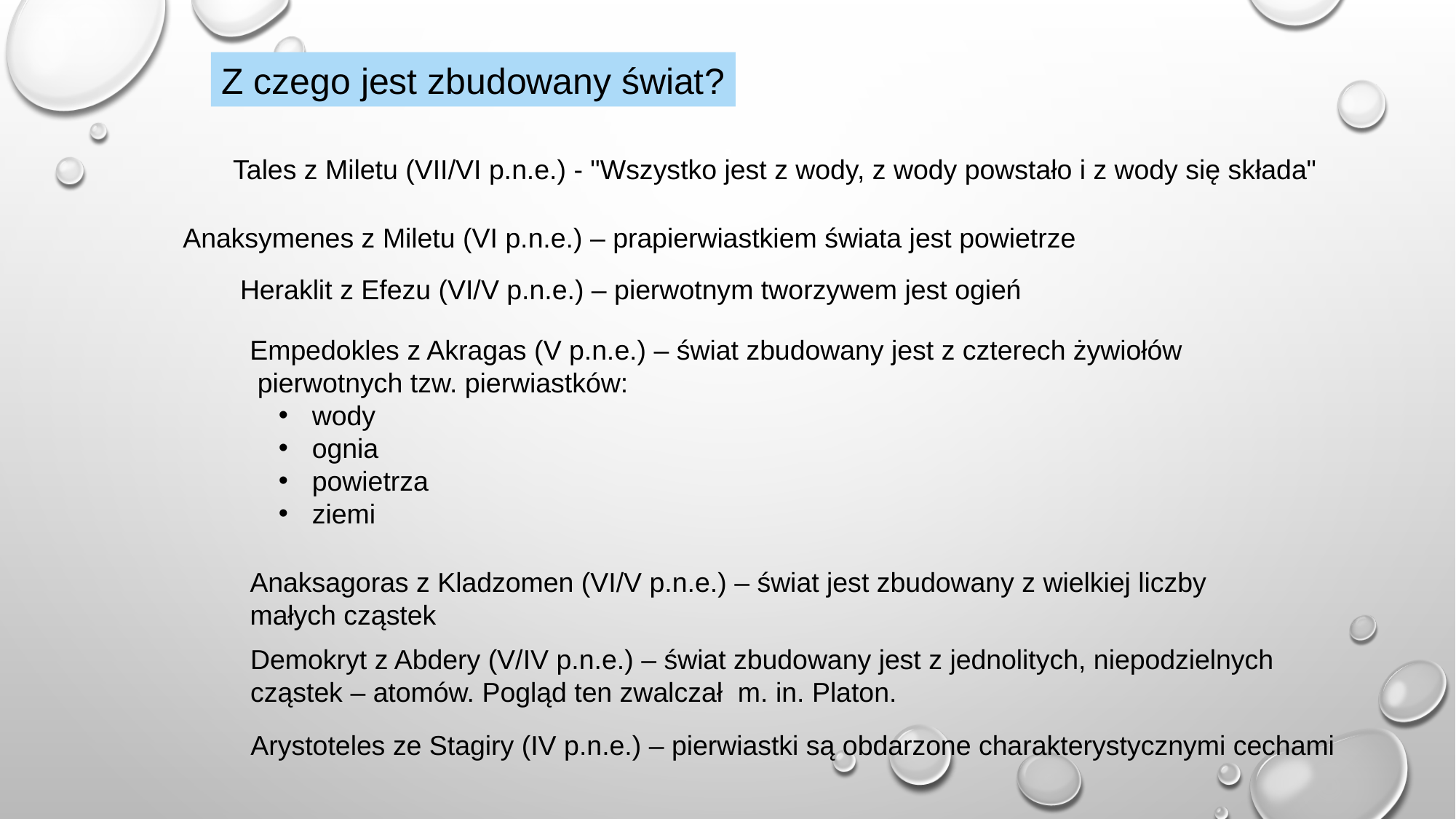

Z czego jest zbudowany świat?
Tales z Miletu (VII/VI p.n.e.) - "Wszystko jest z wody, z wody powstało i z wody się składa"
Anaksymenes z Miletu (VI p.n.e.) – prapierwiastkiem świata jest powietrze
Heraklit z Efezu (VI/V p.n.e.) – pierwotnym tworzywem jest ogień
Empedokles z Akragas (V p.n.e.) – świat zbudowany jest z czterech żywiołów
 pierwotnych tzw. pierwiastków:
 wody
 ognia
 powietrza
 ziemi
Anaksagoras z Kladzomen (VI/V p.n.e.) – świat jest zbudowany z wielkiej liczby
małych cząstek
Demokryt z Abdery (V/IV p.n.e.) – świat zbudowany jest z jednolitych, niepodzielnych
cząstek – atomów. Pogląd ten zwalczał  m. in. Platon.
Arystoteles ze Stagiry (IV p.n.e.) – pierwiastki są obdarzone charakterystycznymi cechami